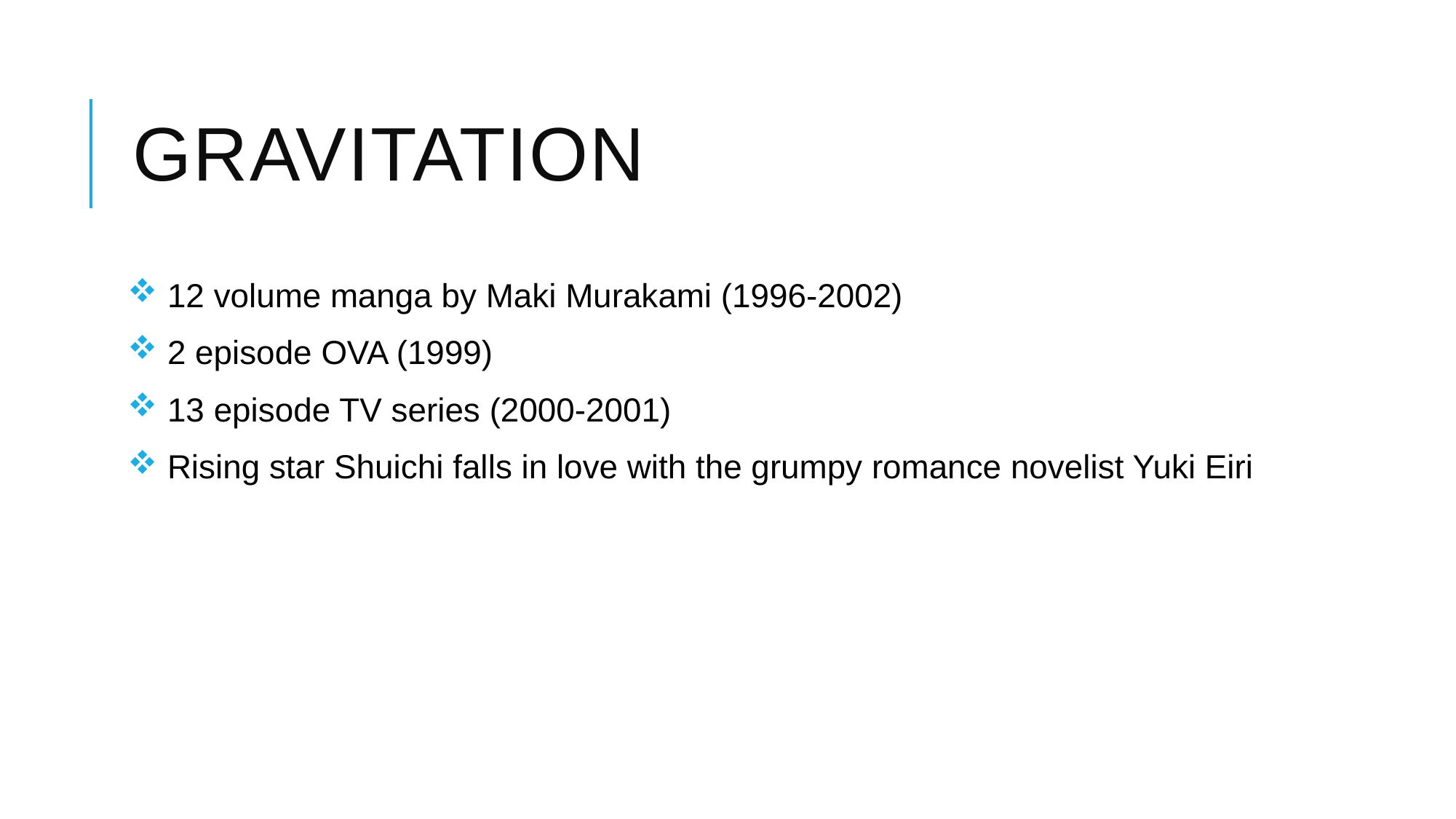

# Gravitation
 12 volume manga by Maki Murakami (1996-2002)
 2 episode OVA (1999)
 13 episode TV series (2000-2001)
 Rising star Shuichi falls in love with the grumpy romance novelist Yuki Eiri